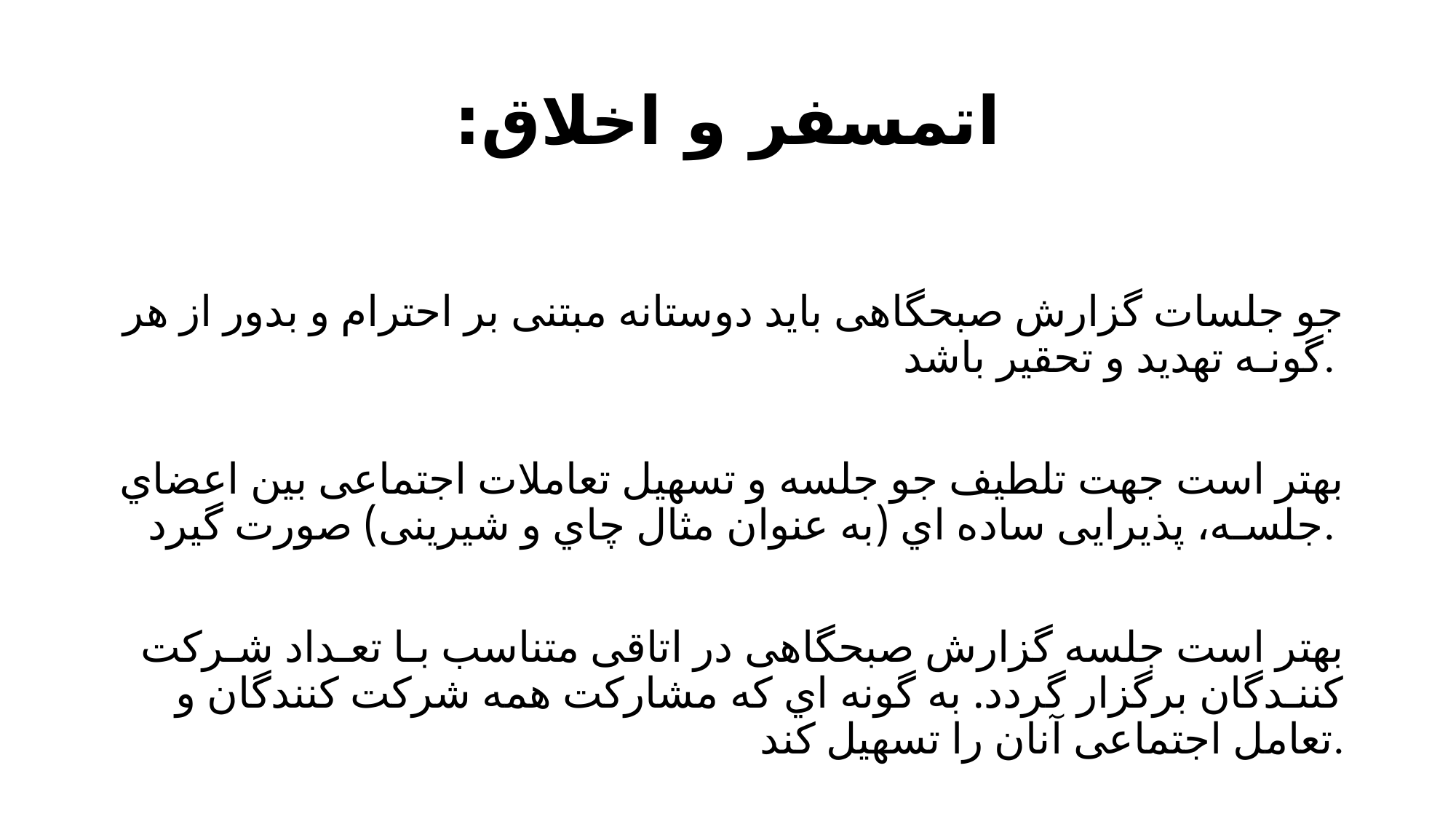

# اتمسفر و اخلاق:

جو جلسات گزارش صبحگاهی باید دوستانه مبتنی بر احترام و بدور از هر گونـه تهدید و تحقیر باشد.

بهتر است جهت تلطیف جو جلسه و تسهیل تعاملات اجتماعی بین اعضاي جلسـه، پذیرایی ساده اي (به عنوان مثال چاي و شیرینی) صورت گیرد.

بهتر است جلسه گزارش صبحگاهی در اتاقی متناسب بـا تعـداد شـرکت کننـدگان برگزار گردد. به گونه اي که مشارکت همه شرکت کنندگان و تعامل اجتماعی آنان را تسهیل کند.